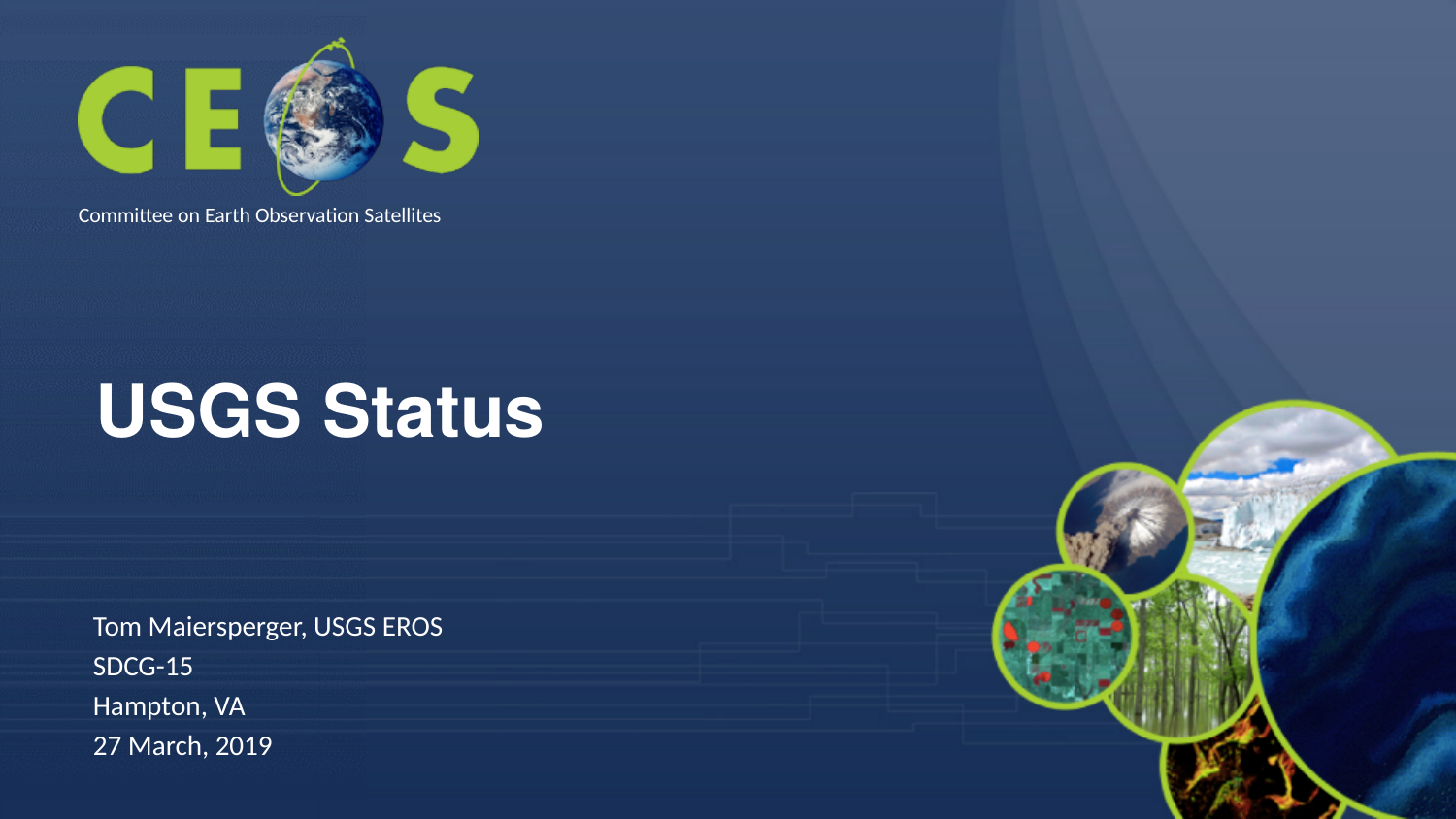

# USGS Status
Tom Maiersperger, USGS EROS
SDCG-15
Hampton, VA
27 March, 2019